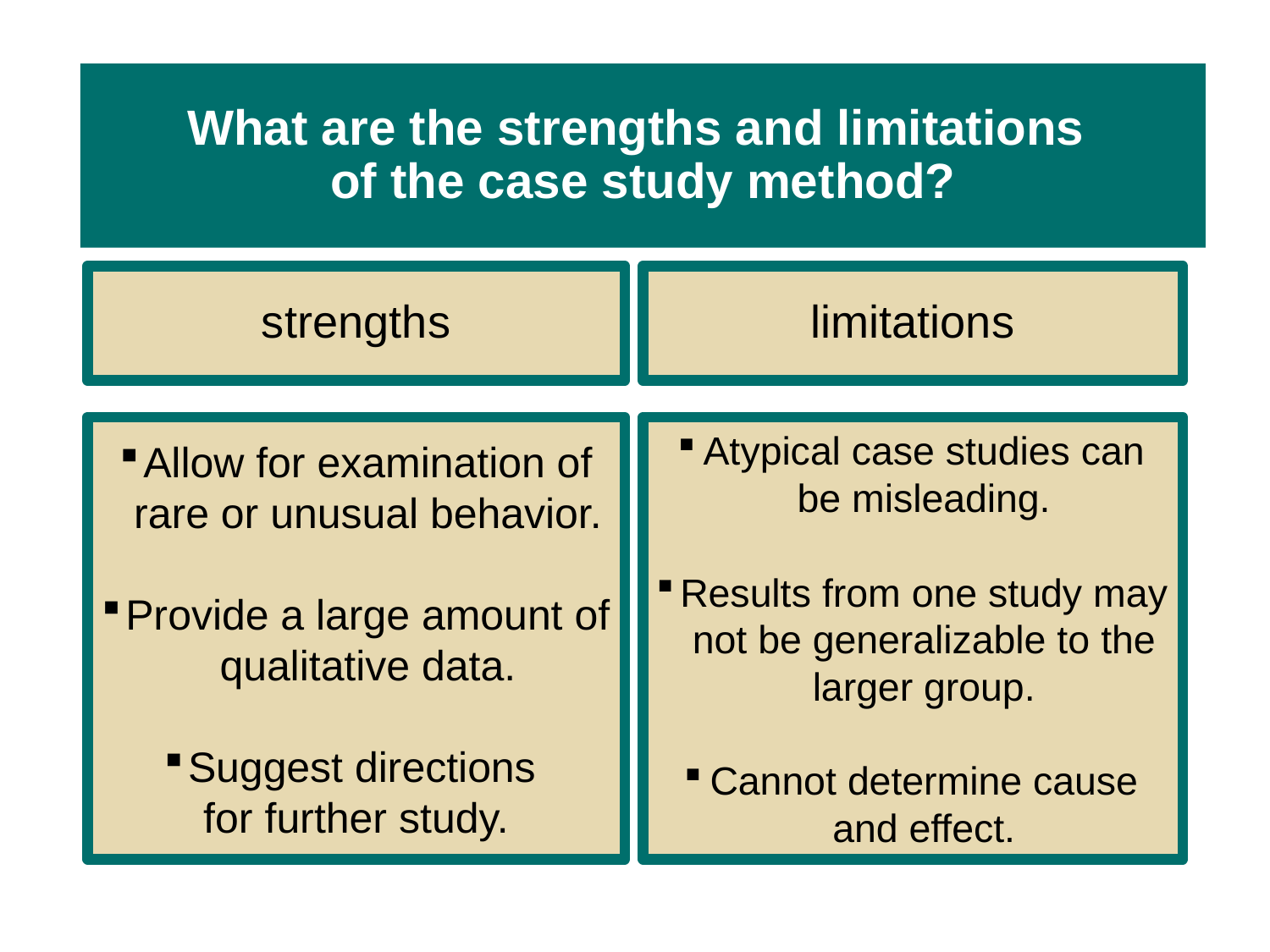

# What are the strengths and limitations of the case study method?
strengths
limitations
Allow for examination of rare or unusual behavior.

Provide a large amount of qualitative data.

Suggest directions
for further study.
Atypical case studies can be misleading.

Results from one study may not be generalizable to the larger group.

Cannot determine cause and effect.